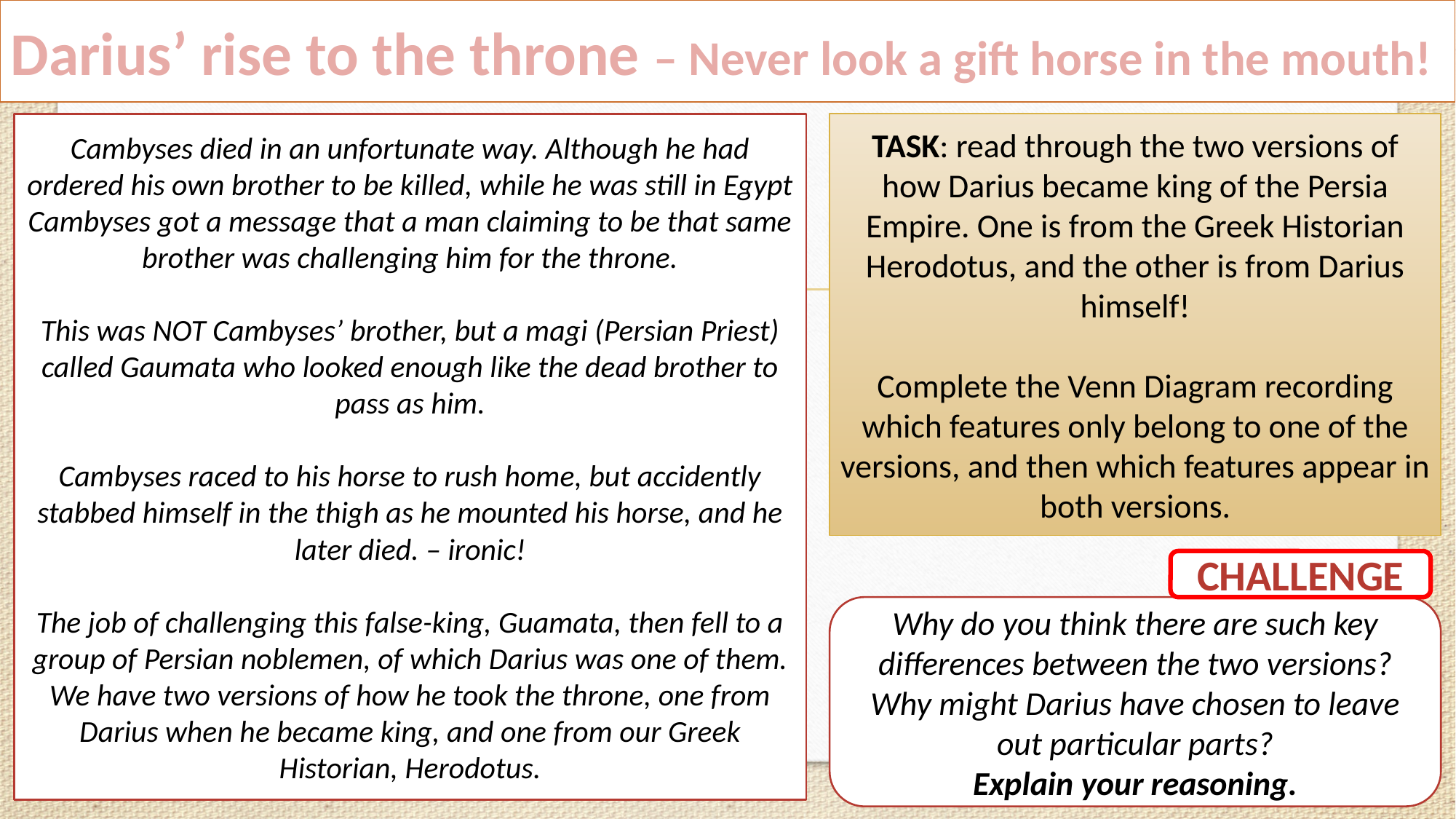

Darius’ rise to the throne – Never look a gift horse in the mouth!
TASK: read through the two versions of how Darius became king of the Persia Empire. One is from the Greek Historian Herodotus, and the other is from Darius himself!

Complete the Venn Diagram recording which features only belong to one of the versions, and then which features appear in both versions.
Cambyses died in an unfortunate way. Although he had ordered his own brother to be killed, while he was still in Egypt Cambyses got a message that a man claiming to be that same brother was challenging him for the throne.

This was NOT Cambyses’ brother, but a magi (Persian Priest) called Gaumata who looked enough like the dead brother to pass as him.

Cambyses raced to his horse to rush home, but accidently stabbed himself in the thigh as he mounted his horse, and he later died. – ironic!

The job of challenging this false-king, Guamata, then fell to a group of Persian noblemen, of which Darius was one of them. We have two versions of how he took the throne, one from Darius when he became king, and one from our Greek Historian, Herodotus.
#

CHALLENGE
Why do you think there are such key differences between the two versions? Why might Darius have chosen to leave out particular parts?
Explain your reasoning.